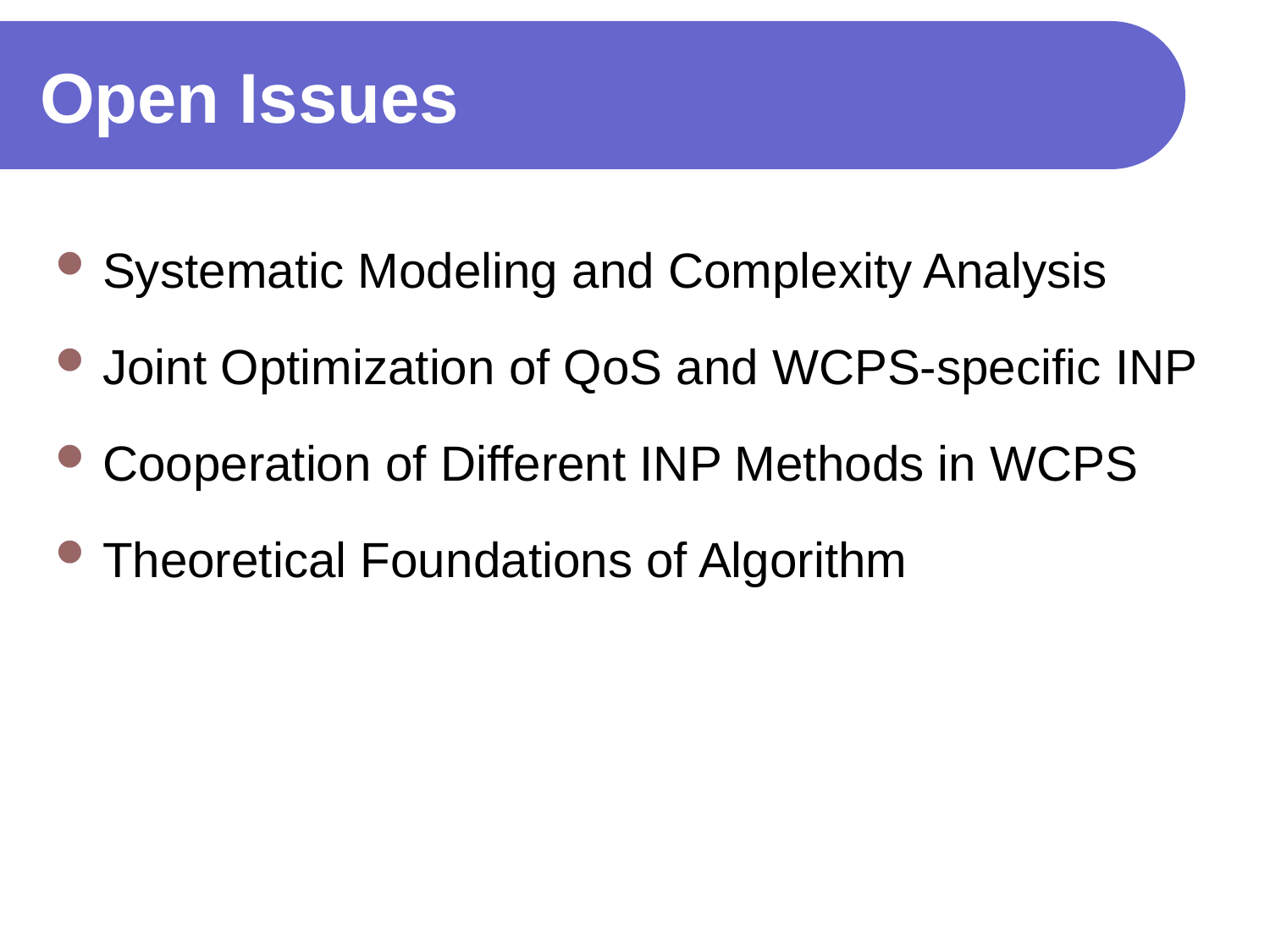

# Open Issues
Systematic Modeling and Complexity Analysis
Joint Optimization of QoS and WCPS-specific INP
Cooperation of Different INP Methods in WCPS
Theoretical Foundations of Algorithm